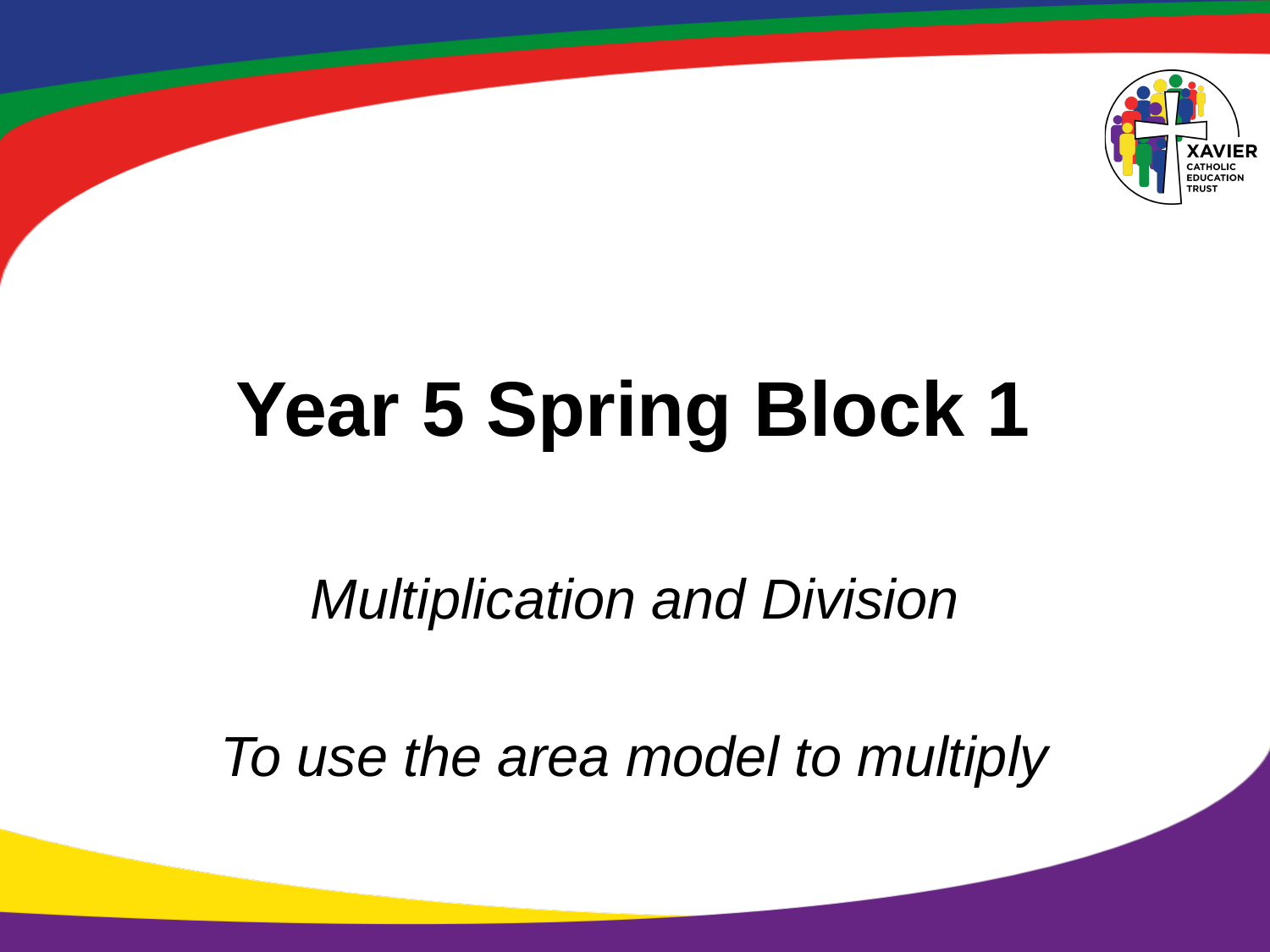

# Year 5 Spring Block 1
Multiplication and Division

To use the area model to multiply